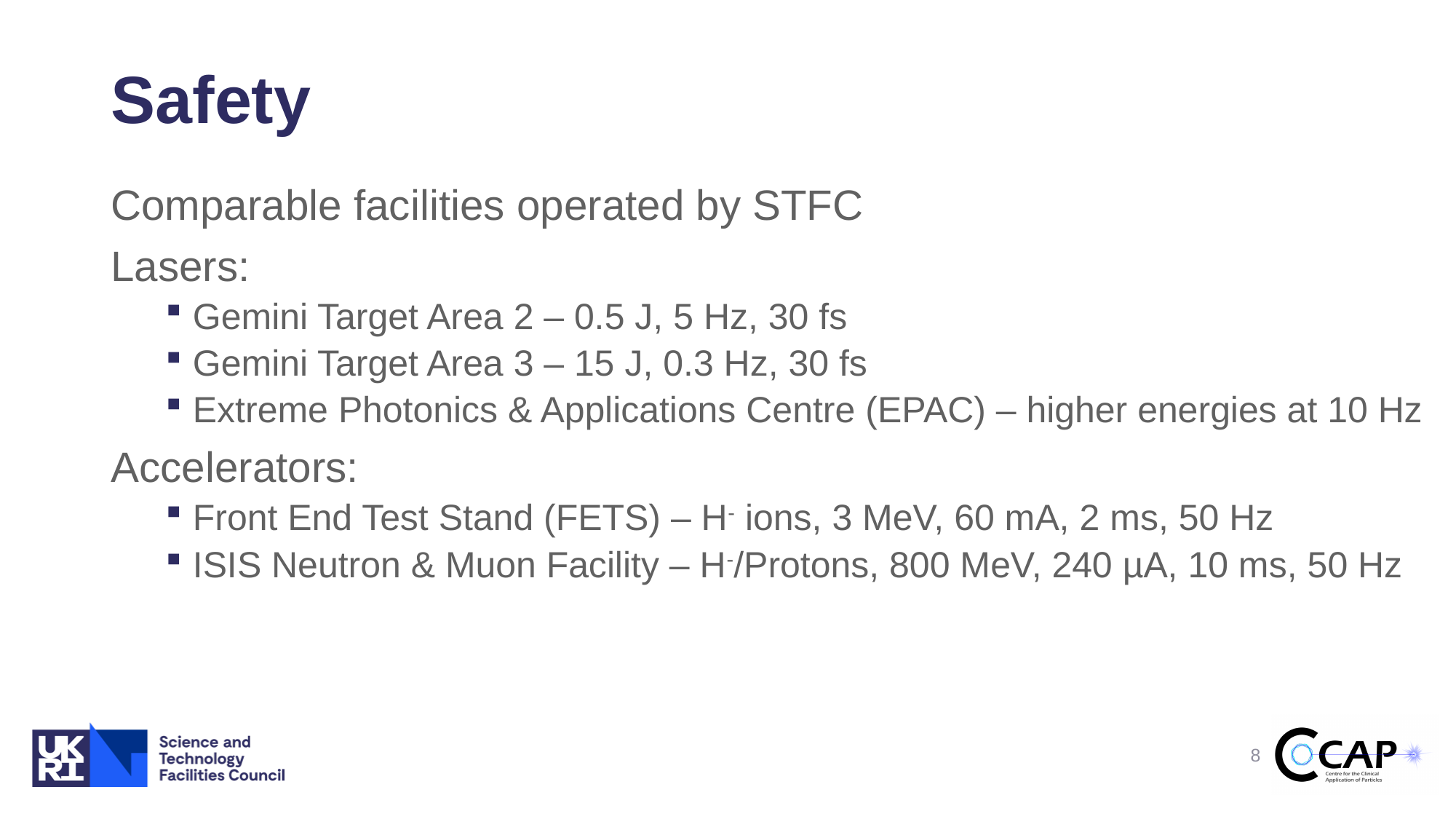

# Safety
Comparable facilities operated by STFC
Lasers:
Gemini Target Area 2 – 0.5 J, 5 Hz, 30 fs
Gemini Target Area 3 – 15 J, 0.3 Hz, 30 fs
Extreme Photonics & Applications Centre (EPAC) – higher energies at 10 Hz
Accelerators:
Front End Test Stand (FETS) – H- ions, 3 MeV, 60 mA, 2 ms, 50 Hz
ISIS Neutron & Muon Facility – H-/Protons, 800 MeV, 240 µA, 10 ms, 50 Hz

8